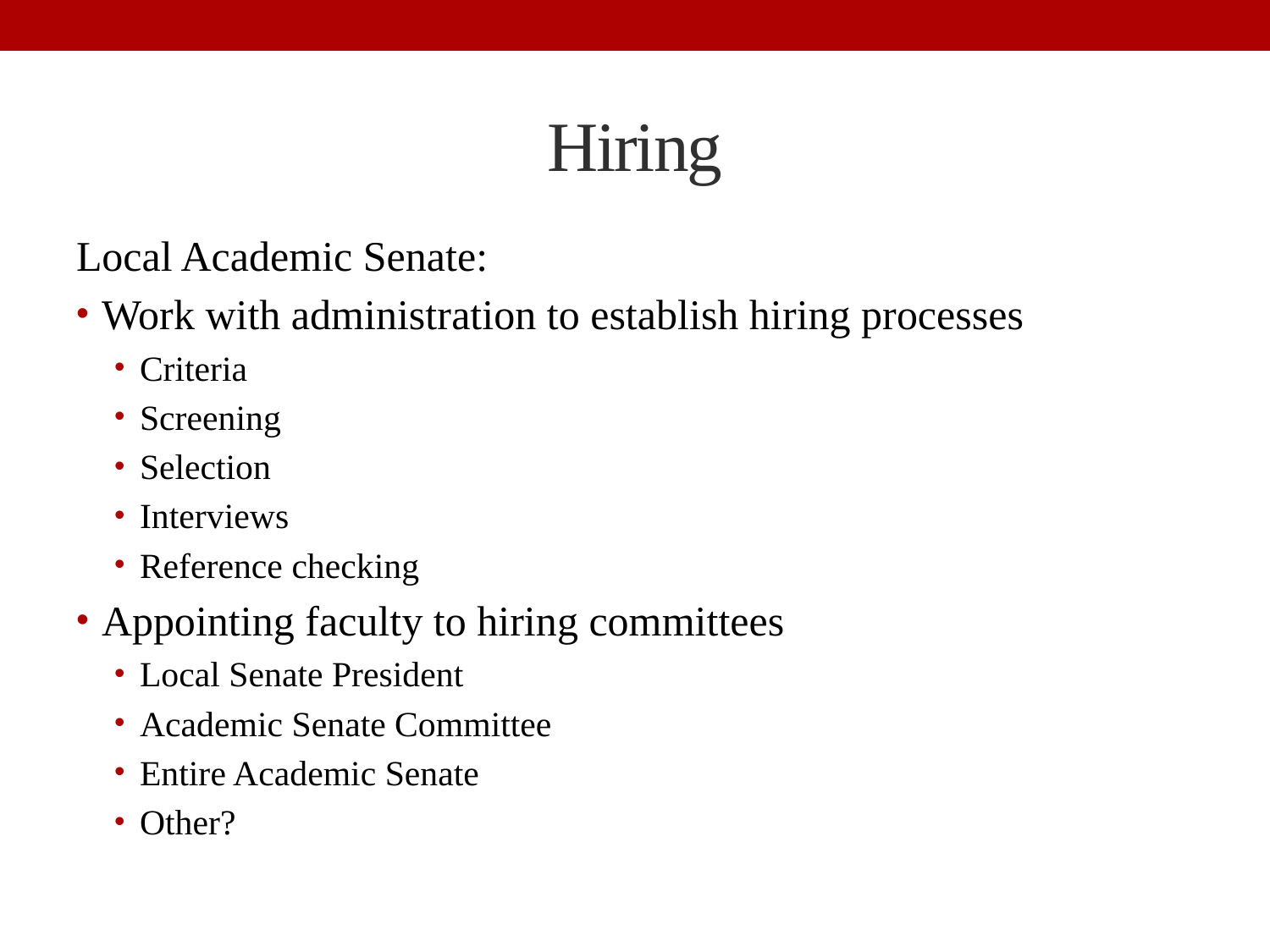

# Hiring
Local Academic Senate:
Work with administration to establish hiring processes
Criteria
Screening
Selection
Interviews
Reference checking
Appointing faculty to hiring committees
Local Senate President
Academic Senate Committee
Entire Academic Senate
Other?